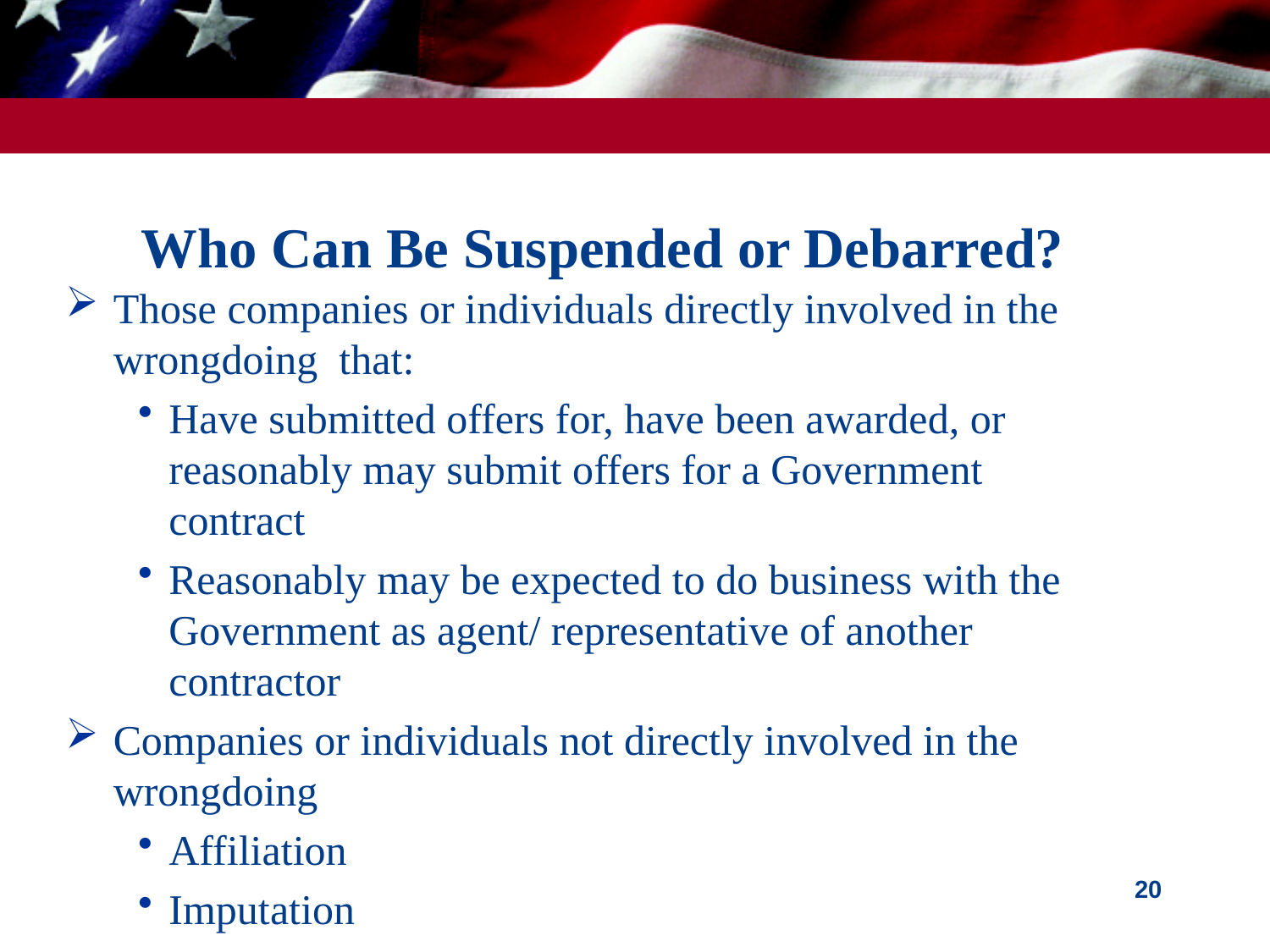

# Who Can Be Suspended or Debarred?
Those companies or individuals directly involved in the wrongdoing  that:
Have submitted offers for, have been awarded, or reasonably may submit offers for a Government contract
Reasonably may be expected to do business with the Government as agent/ representative of another contractor
Companies or individuals not directly involved in the wrongdoing
Affiliation
Imputation

20